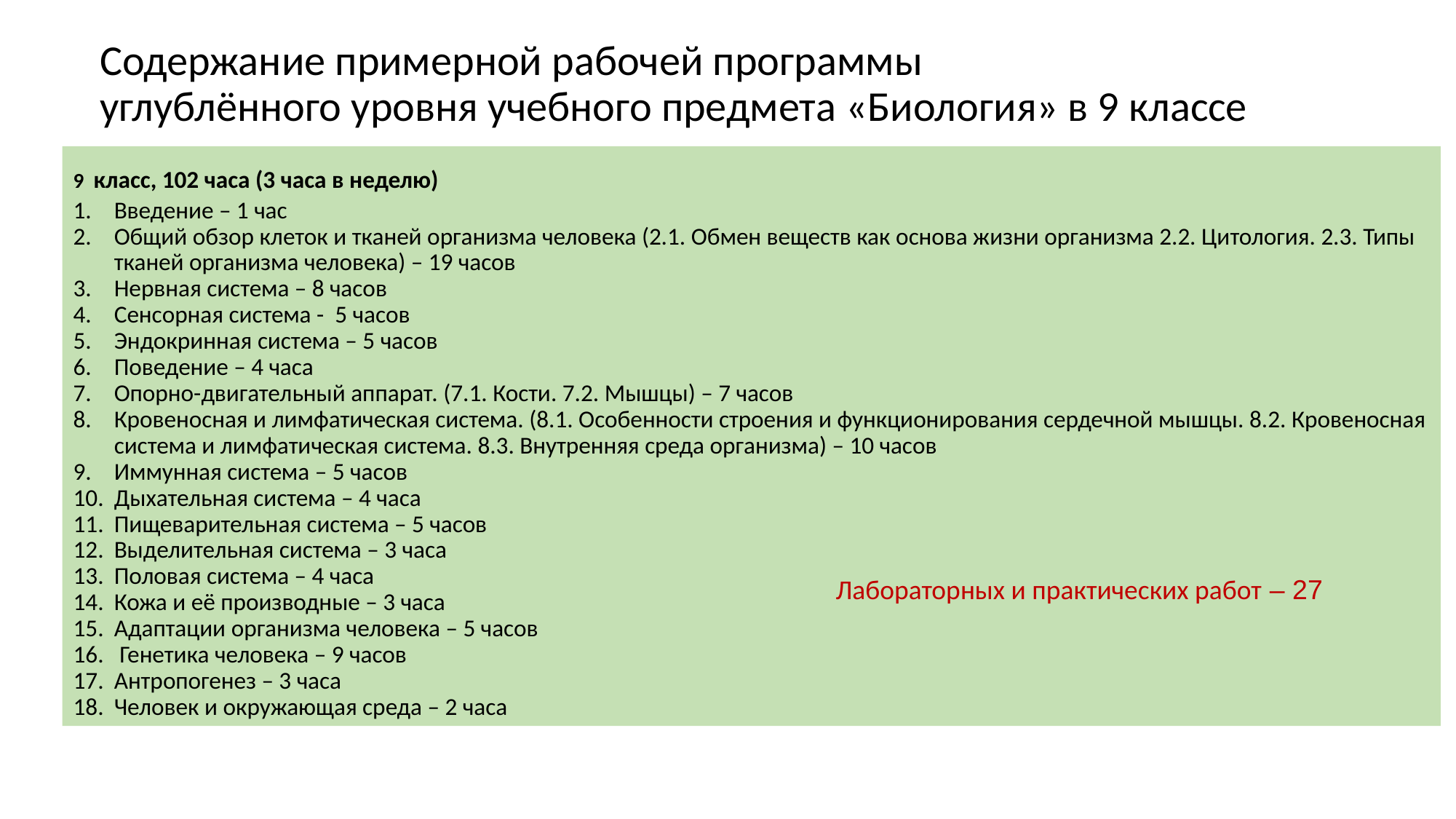

# Содержание примерной рабочей программы углублённого уровня учебного предмета «Биология» в 9 классе
9 класс, 102 часа (3 часа в неделю)
Введение – 1 час
Общий обзор клеток и тканей организма человека (2.1. Обмен веществ как основа жизни организма 2.2. Цитология. 2.3. Типы тканей организма человека) – 19 часов
Нервная система – 8 часов
Сенсорная система -  5 часов
Эндокринная система – 5 часов
Поведение – 4 часа
Опорно-двигательный аппарат. (7.1. Кости. 7.2. Мышцы) – 7 часов
Кровеносная и лимфатическая система. (8.1. Особенности строения и функционирования сердечной мышцы. 8.2. Кровеносная система и лимфатическая система. 8.3. Внутренняя среда организма) – 10 часов
Иммунная система – 5 часов
Дыхательная система – 4 часа
Пищеварительная система – 5 часов
Выделительная система – 3 часа
Половая система – 4 часа
Кожа и её производные – 3 часа
Адаптации организма человека – 5 часов
 Генетика человека – 9 часов
Антропогенез – 3 часа
Человек и окружающая среда – 2 часа
Лабораторных и практических работ – 27